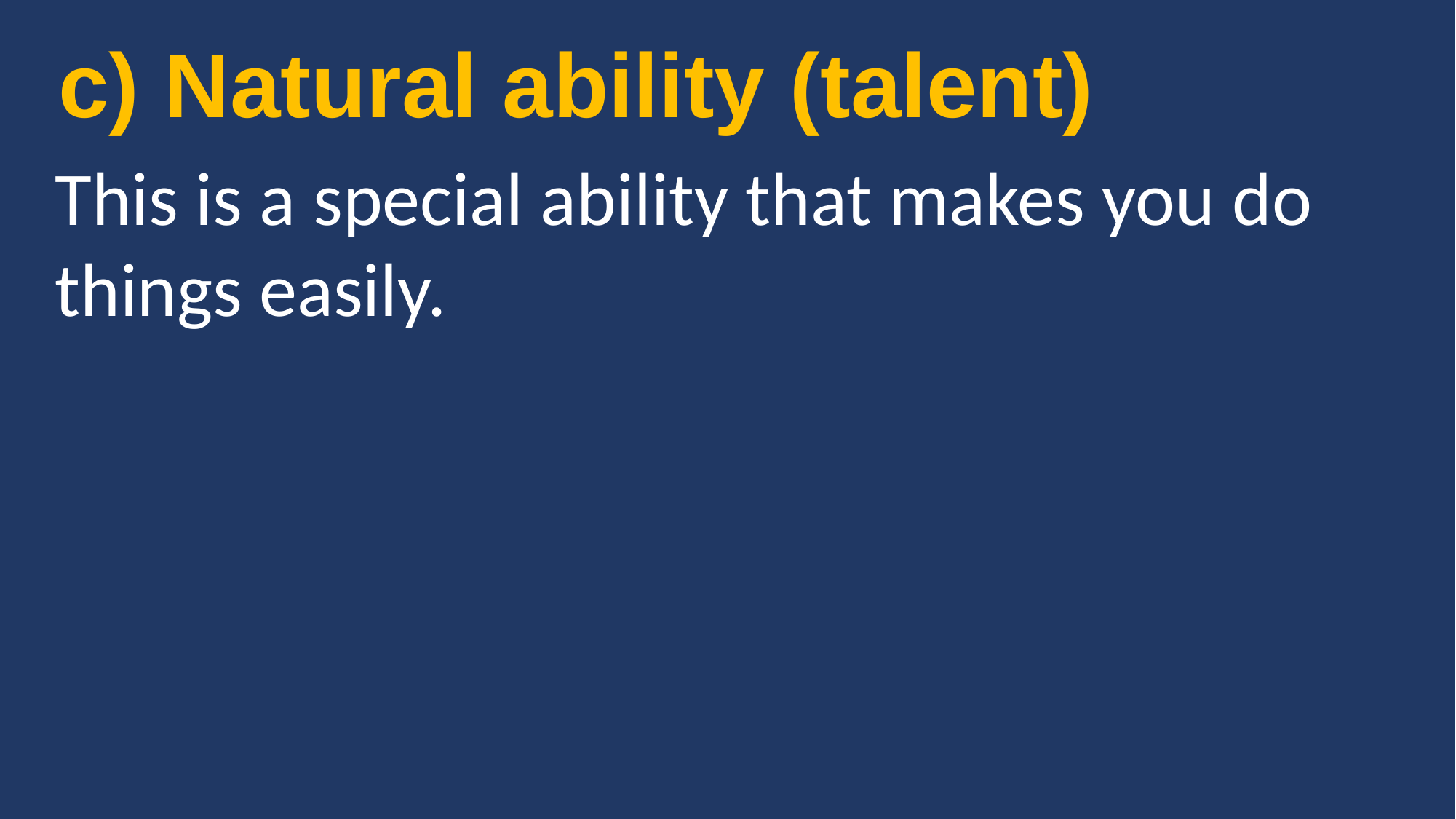

c) Natural ability (talent)
This is a special ability that makes you do things easily.